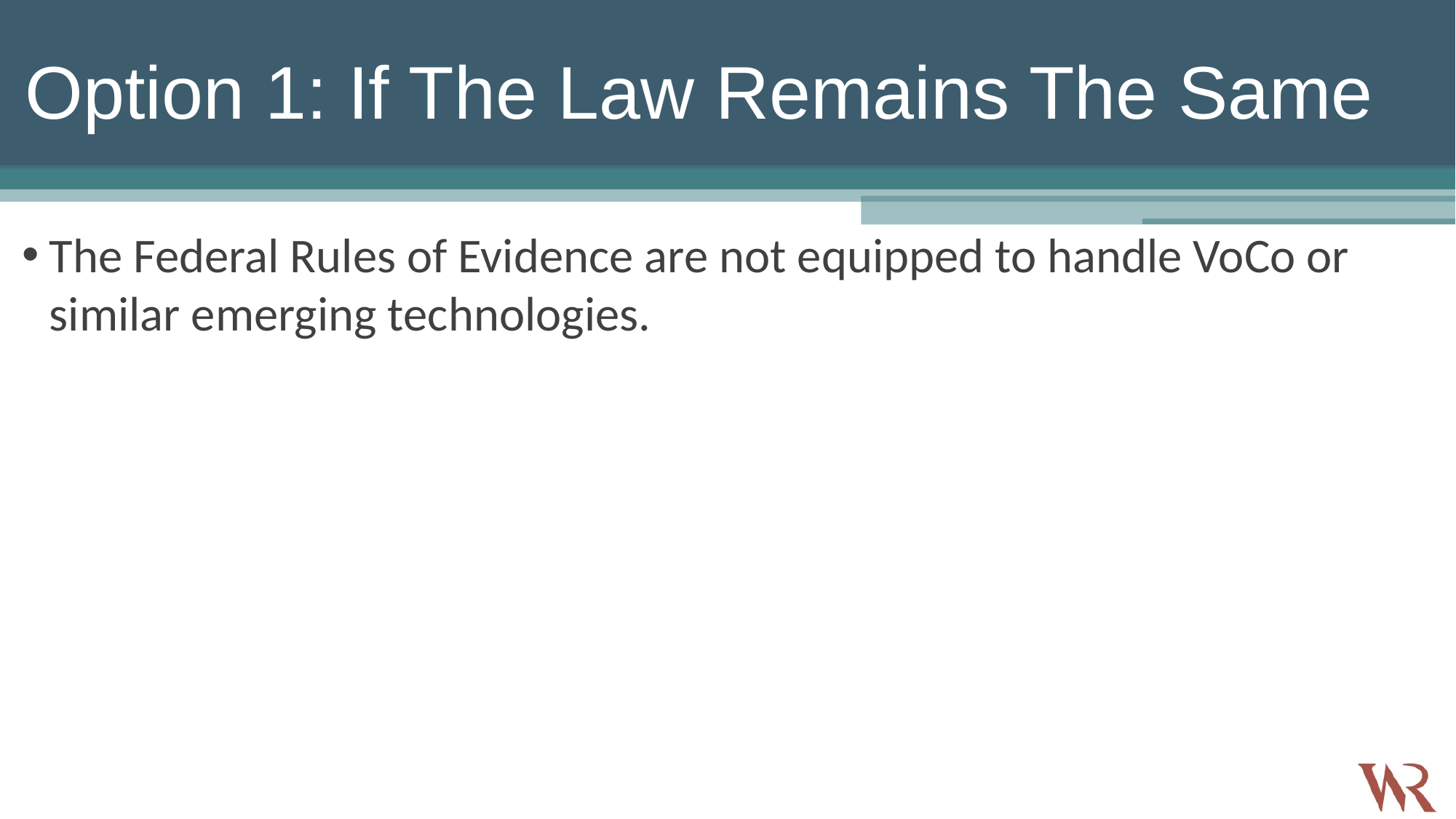

# Option 1: If The Law Remains The Same
The Federal Rules of Evidence are not equipped to handle VoCo or similar emerging technologies.